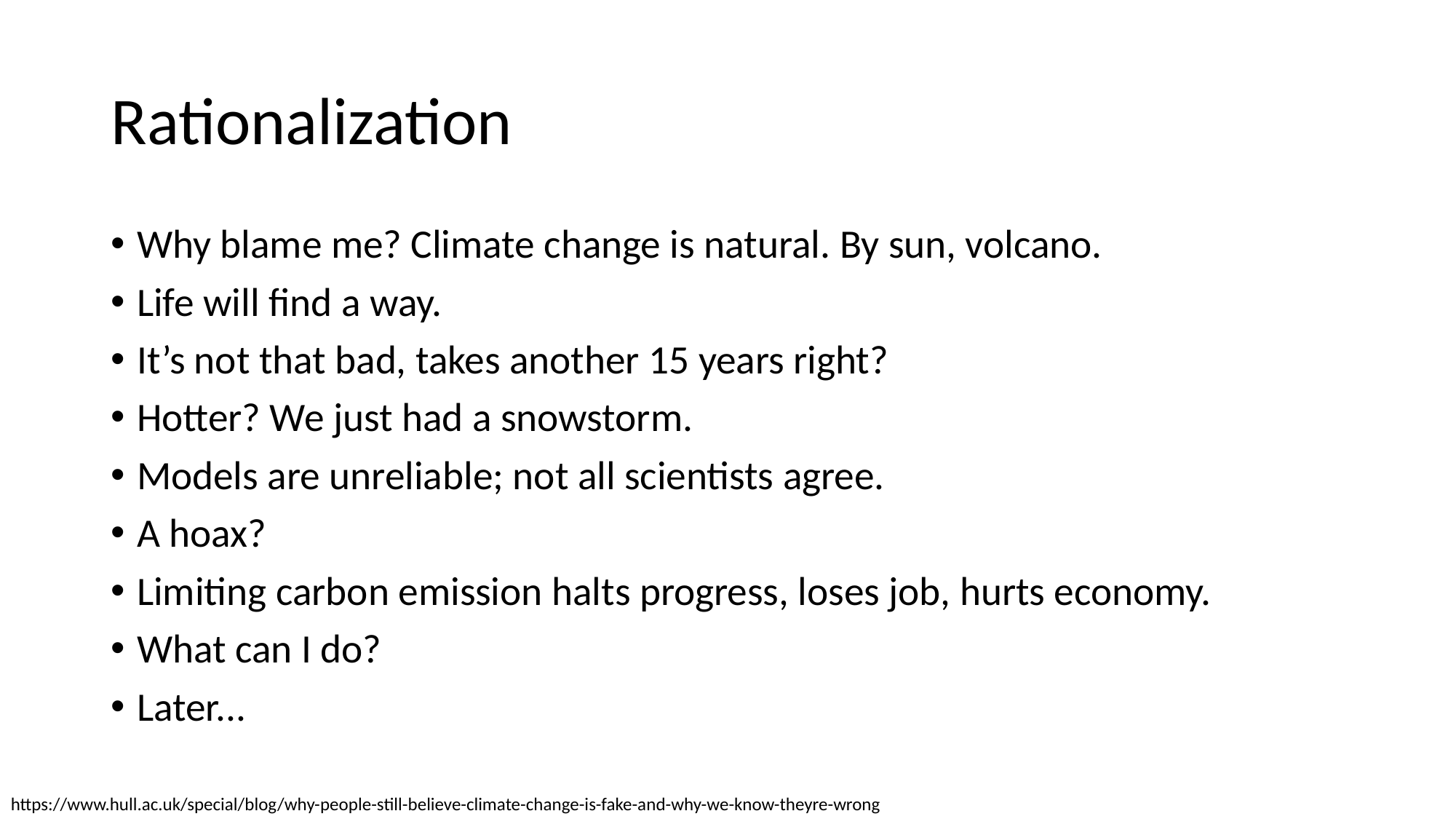

# Rationalization
Why blame me? Climate change is natural. By sun, volcano.
Life will find a way.
It’s not that bad, takes another 15 years right?
Hotter? We just had a snowstorm.
Models are unreliable; not all scientists agree.
A hoax?
Limiting carbon emission halts progress, loses job, hurts economy.
What can I do?
Later...

https://www.hull.ac.uk/special/blog/why-people-still-believe-climate-change-is-fake-and-why-we-know-theyre-wrong